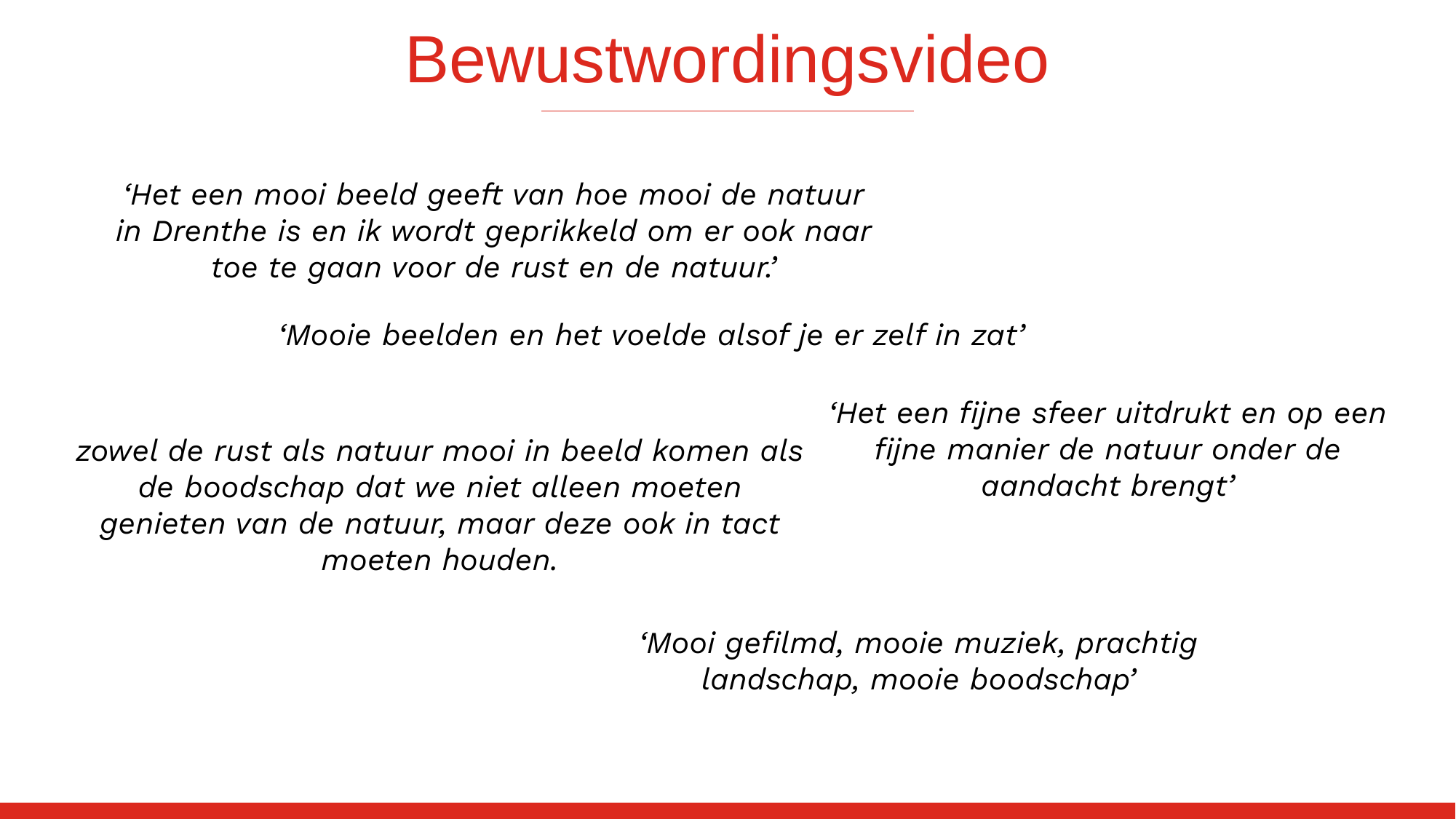

Het een mooi beeld geeft van hoe mooi de natuur in Drenthe is en ik wordt geprikkeld om te gaan voor de rusten de natuur.
Bewustwordingsvideo

‘Het een mooi beeld geeft van hoe mooi de natuur in Drenthe is en ik wordt geprikkeld om er ook naar toe te gaan voor de rust en de natuur.’
‘Mooie beelden en het voelde alsof je er zelf in zat’
‘Het een fijne sfeer uitdrukt en op een fijne manier de natuur onder de aandacht brengt’
zowel de rust als natuur mooi in beeld komen als de boodschap dat we niet alleen moeten genieten van de natuur, maar deze ook in tact moeten houden.
‘Mooi gefilmd, mooie muziek, prachtig landschap, mooie boodschap’